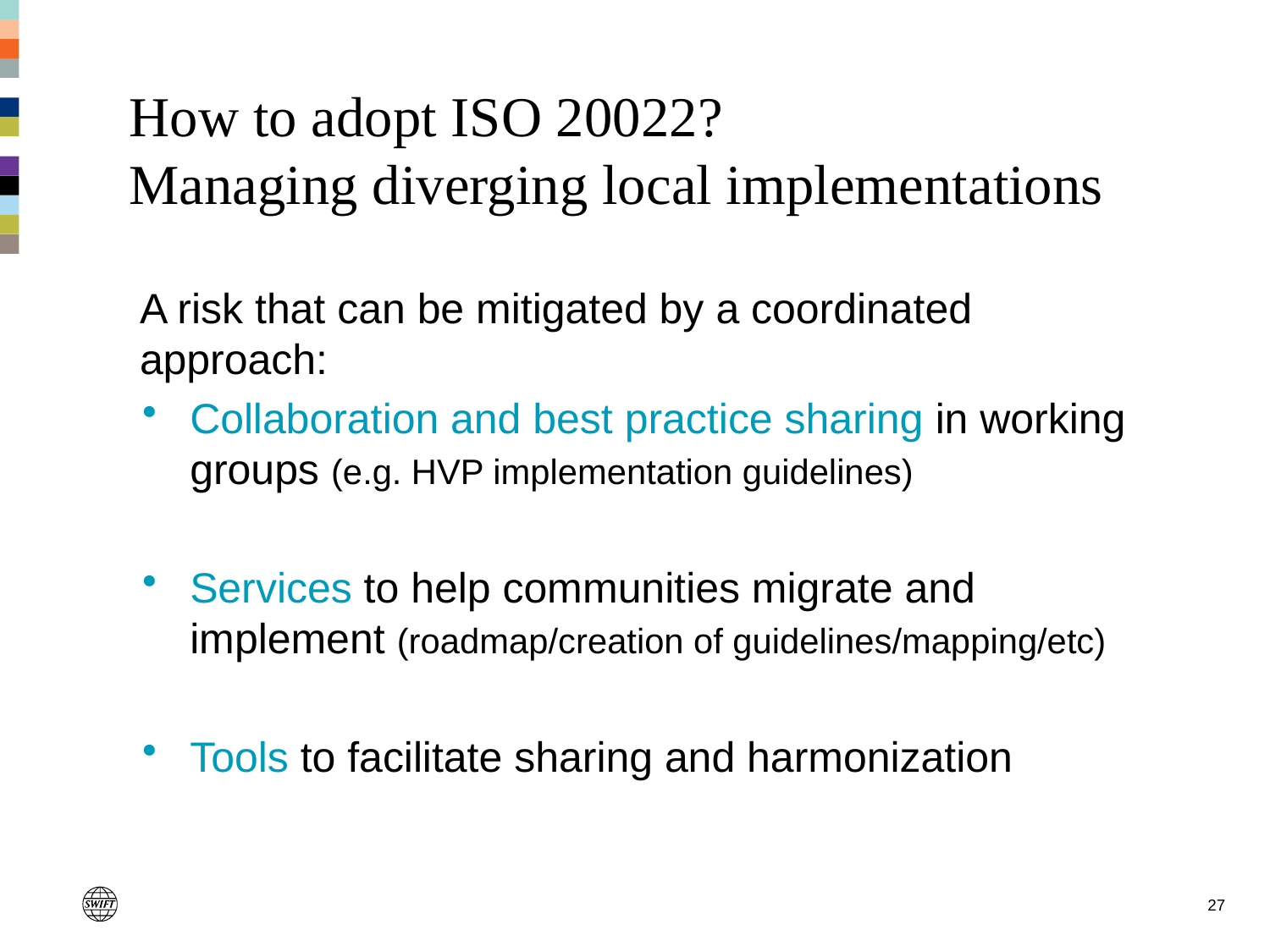

# How to adopt ISO 20022? Managing diverging local implementations
Is a risk – but still better - Coordination
through working
group defining HVP
implementation
guidelines
Best practice sharing
Tools allow to harmonize MyStandards
Mitigate risks
A risk that can be mitigated by a coordinated approach:
Collaboration and best practice sharing in working groups (e.g. HVP implementation guidelines)

Services to help communities migrate and implement (roadmap/creation of guidelines/mapping/etc)

Tools to facilitate sharing and harmonization
27